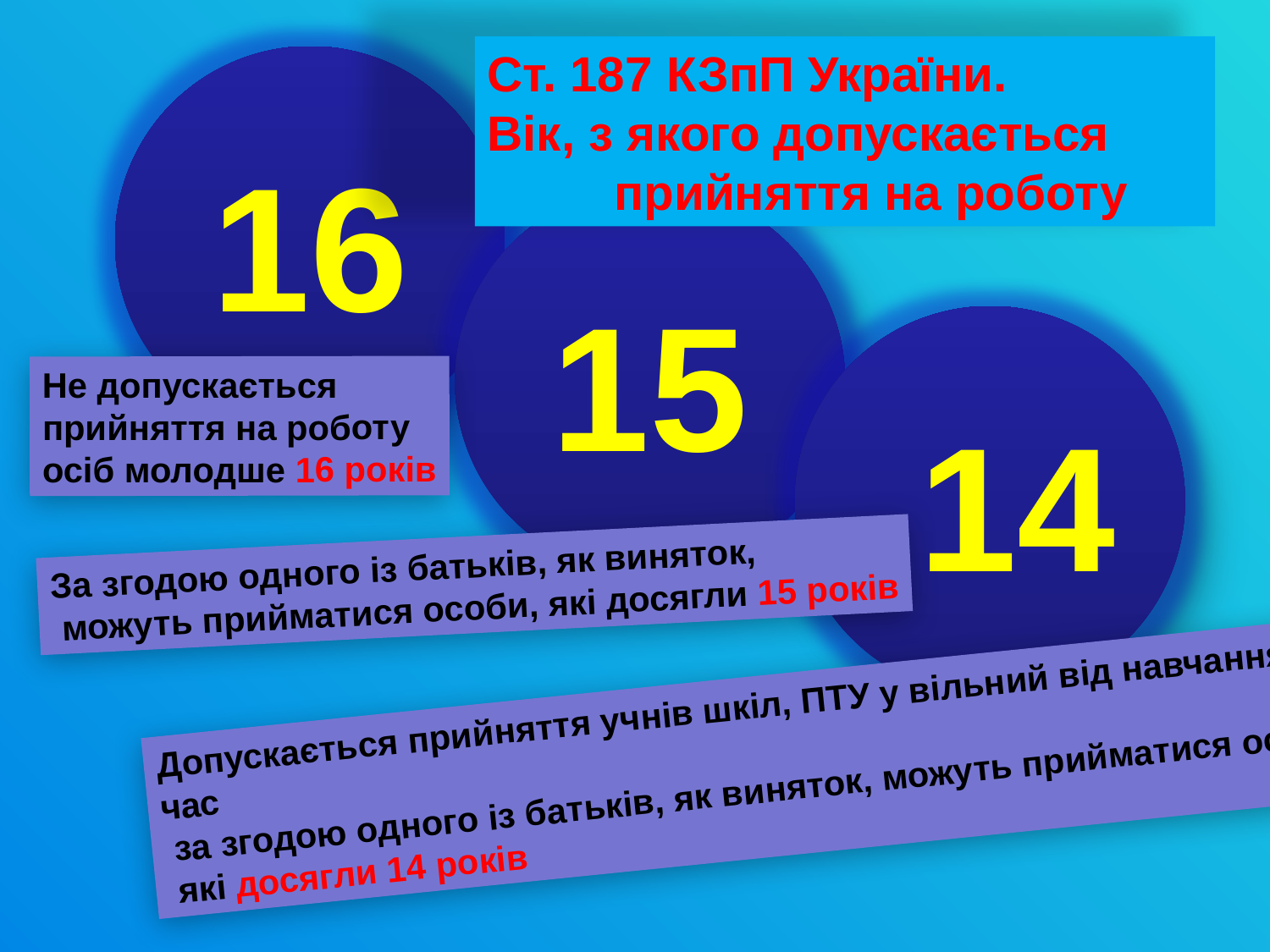

Ст. 187 КЗпП України.
Вік, з якого допускається
 	прийняття на роботу
16
15
14
Не допускається
прийняття на роботу
осіб молодше 16 років
За згодою одного із батьків, як виняток,
 можуть прийматися особи, які досягли 15 років
Допускається прийняття учнів шкіл, ПТУ у вільний від навчання час
 за згодою одного із батьків, як виняток, можуть прийматися особи,
 які досягли 14 років